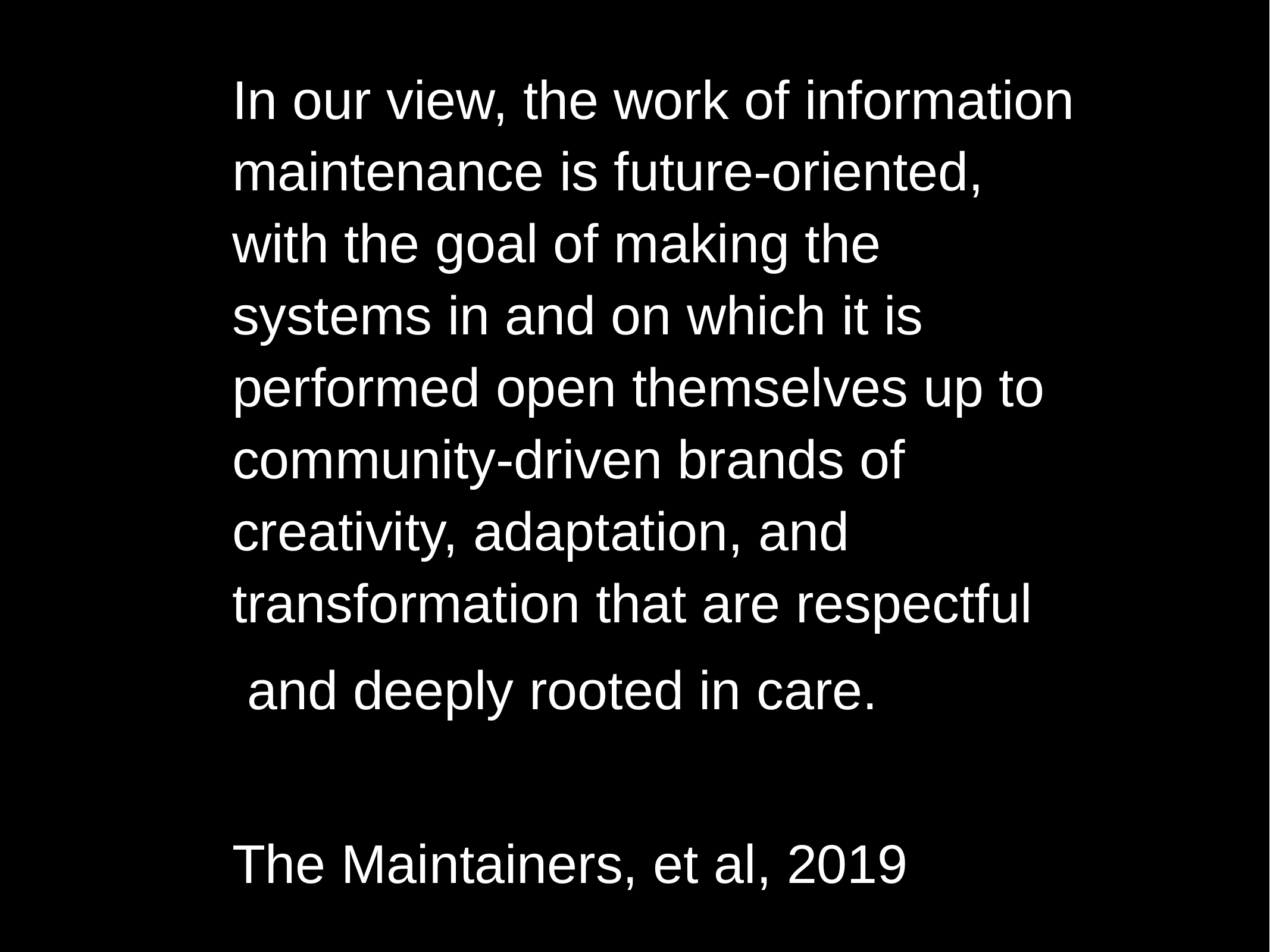

In our view, the work of information maintenance is future-oriented, with the goal of making the systems in and on which it is performed open themselves up to community-driven brands of creativity, adaptation, and transformation that are respectful
 and deeply rooted in care.

The Maintainers, et al, 2019